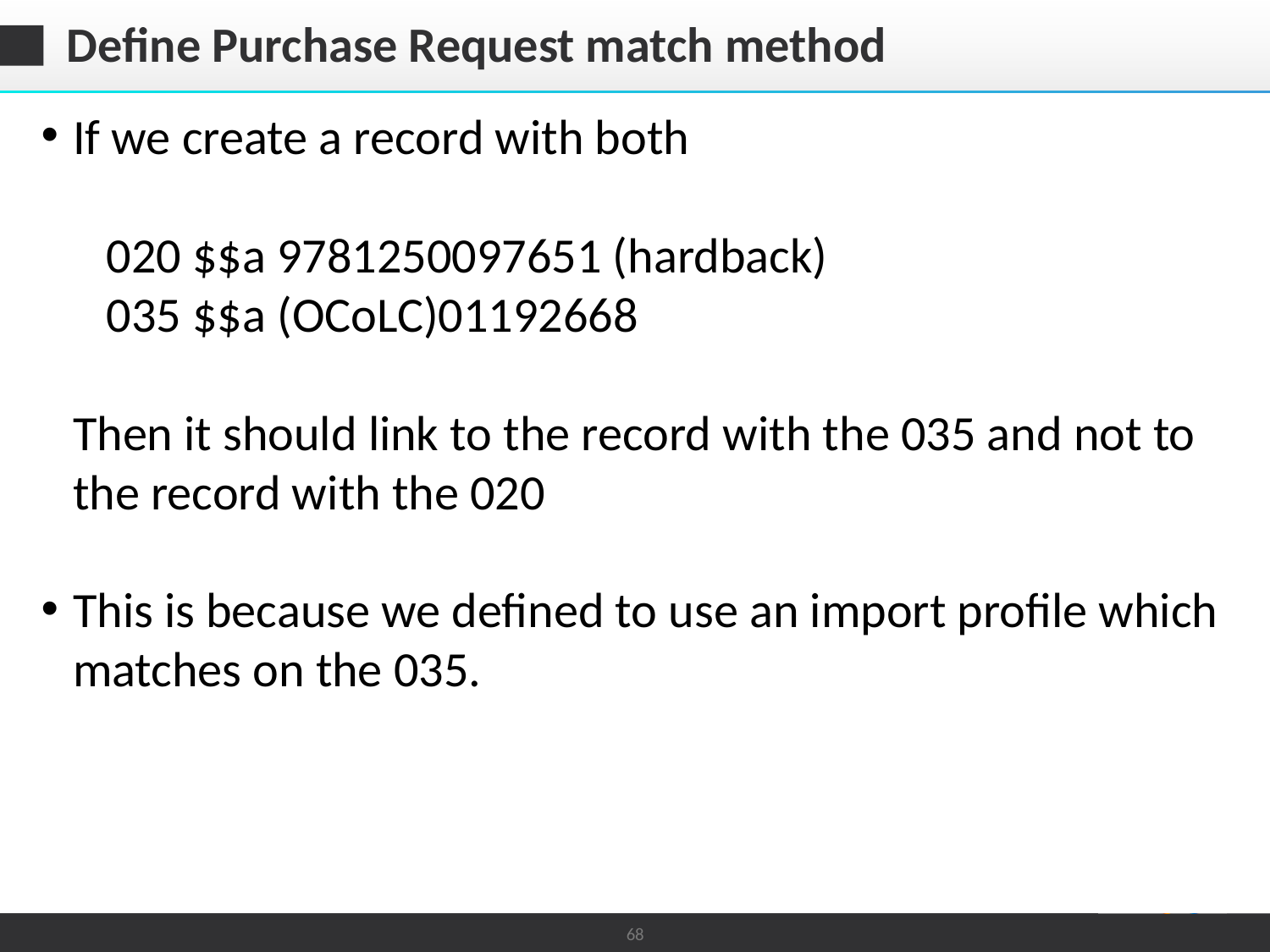

# Define Purchase Request match method
If we create a record with both
   020 $$a 9781250097651 (hardback)
   035 $$a (OCoLC)01192668
Then it should link to the record with the 035 and not to the record with the 020
This is because we defined to use an import profile which matches on the 035.

68